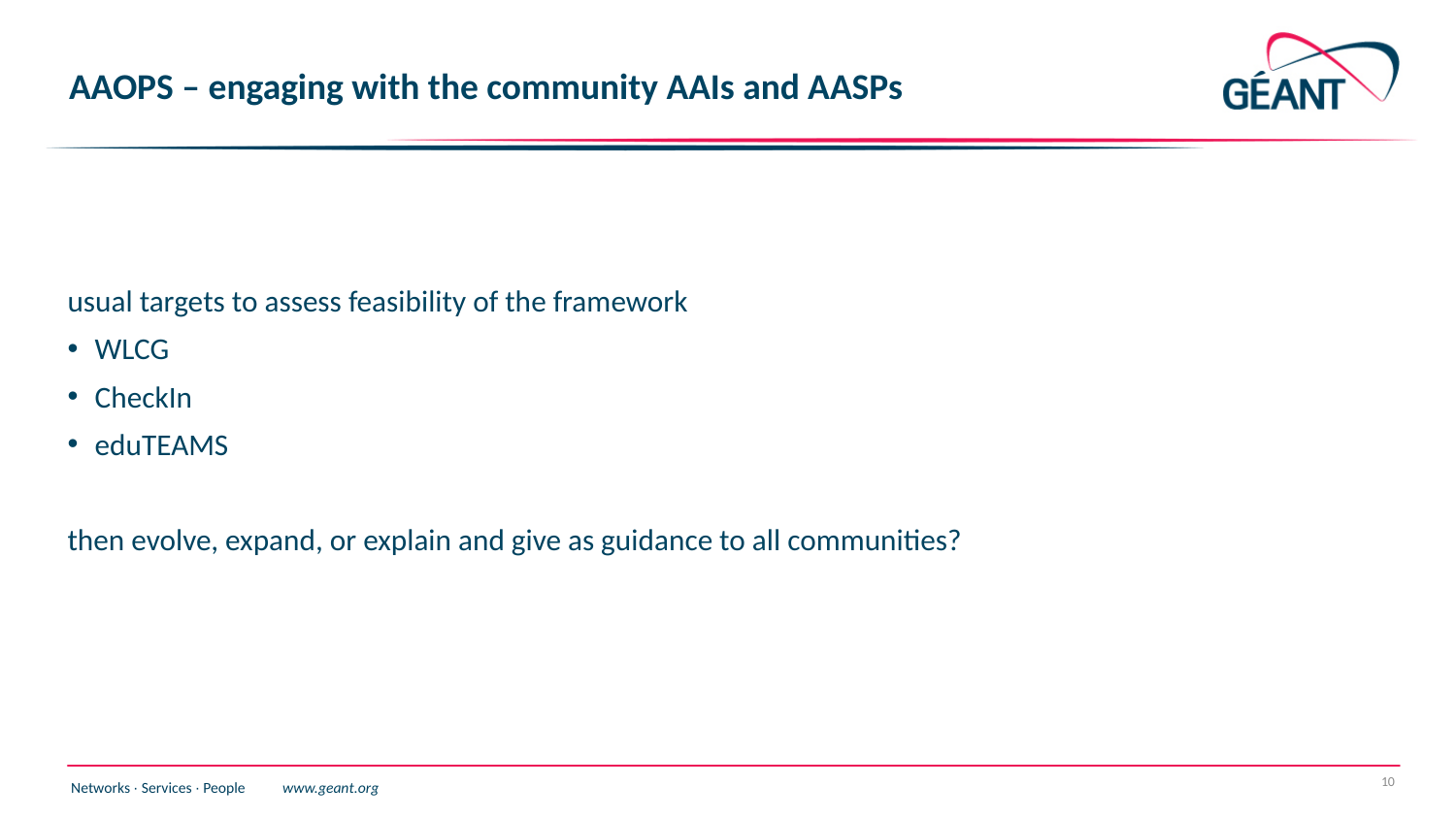

# AAOPS – engaging with the community AAIs and AASPs
usual targets to assess feasibility of the framework
WLCG
CheckIn
eduTEAMS

then evolve, expand, or explain and give as guidance to all communities?
10